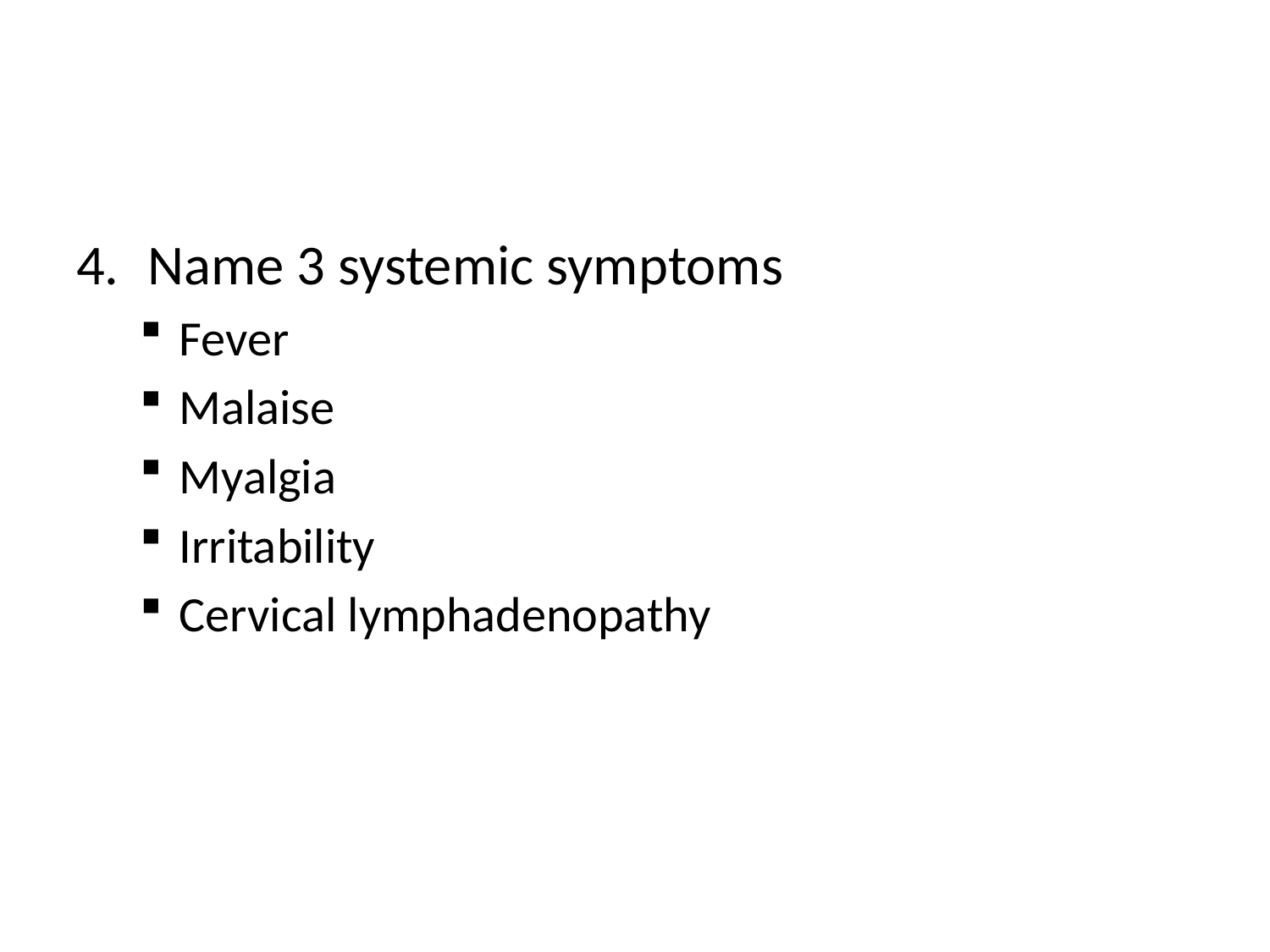

#
Name 3 systemic symptoms
Fever
Malaise
Myalgia
Irritability
Cervical lymphadenopathy